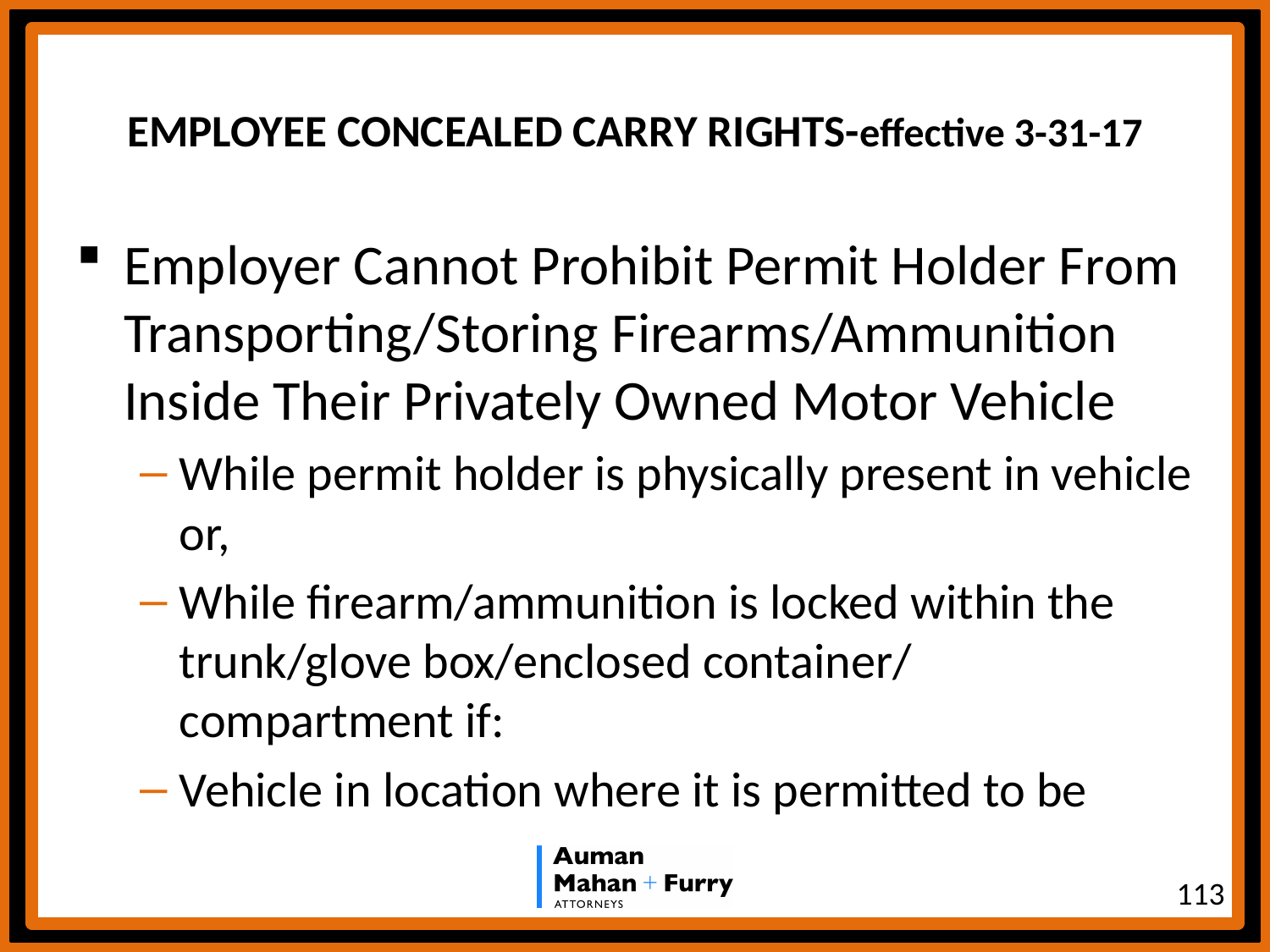

# EMPLOYEE CONCEALED CARRY RIGHTS-effective 3-31-17
Employer Cannot Prohibit Permit Holder From Transporting/Storing Firearms/Ammunition Inside Their Privately Owned Motor Vehicle
While permit holder is physically present in vehicle or,
While firearm/ammunition is locked within the trunk/glove box/enclosed container/ compartment if:
Vehicle in location where it is permitted to be